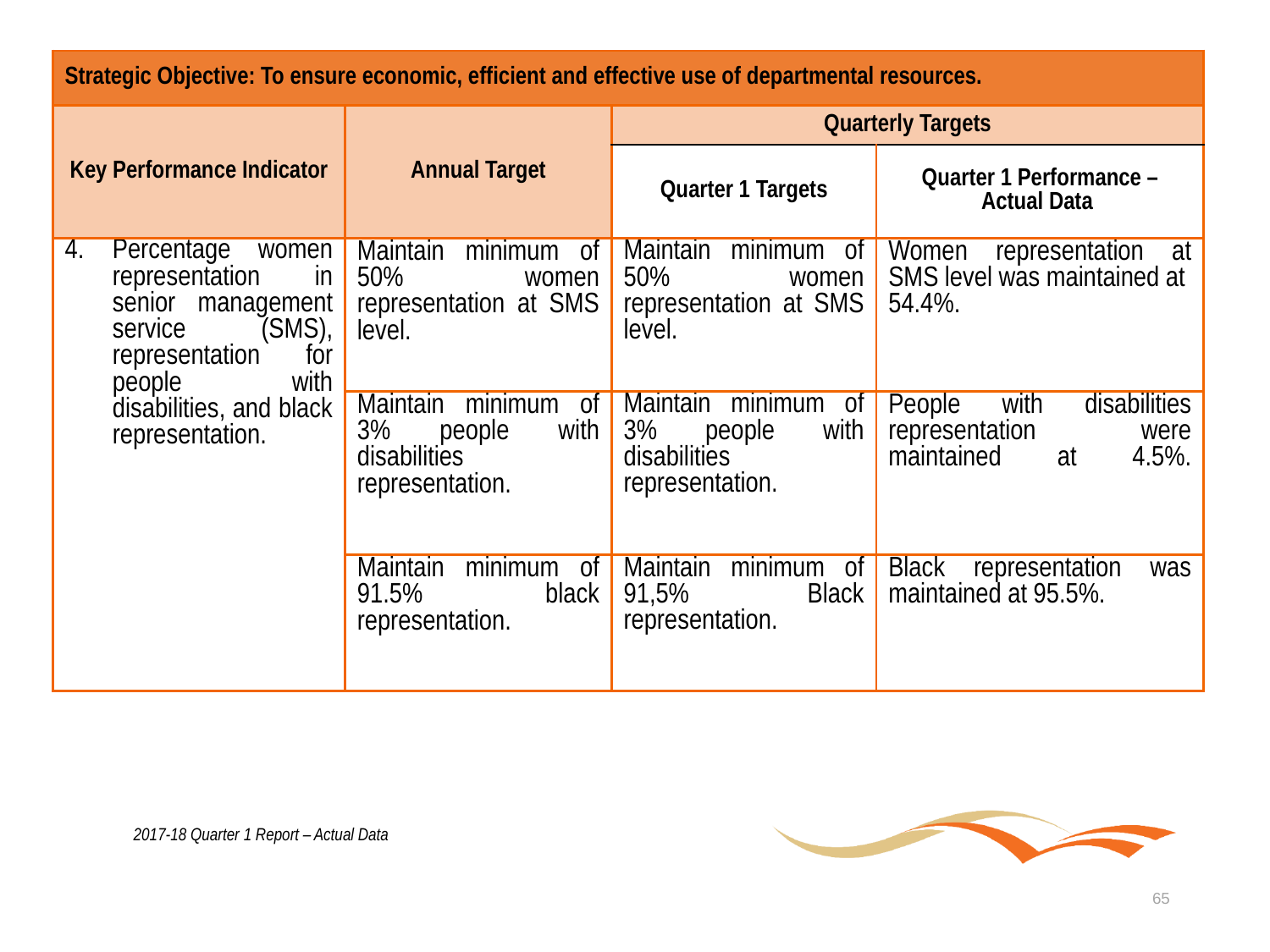

| Strategic Objective: To ensure economic, efficient and effective use of departmental resources. |  |  |  |
| --- | --- | --- | --- |
| Key Performance Indicator | Annual Target | Quarterly Targets |  |
|  |  | Quarter 1 Targets | Quarter 1 Performance – Actual Data |
| Percentage women representation in senior management service (SMS), representation for people with disabilities, and black representation. | Maintain minimum of 50% women representation at SMS level. | Maintain minimum of 50% women representation at SMS level. | Women representation at SMS level was maintained at 54.4%. |
|  | Maintain minimum of 3% people with disabilities representation. | Maintain minimum of 3% people with disabilities representation. | People with disabilities representation were maintained at 4.5%. |
|  | Maintain minimum of 91.5% black representation. | Maintain minimum of 91,5% Black representation. | Black representation was maintained at 95.5%. |
2017-18 Quarter 1 Report – Actual Data
65